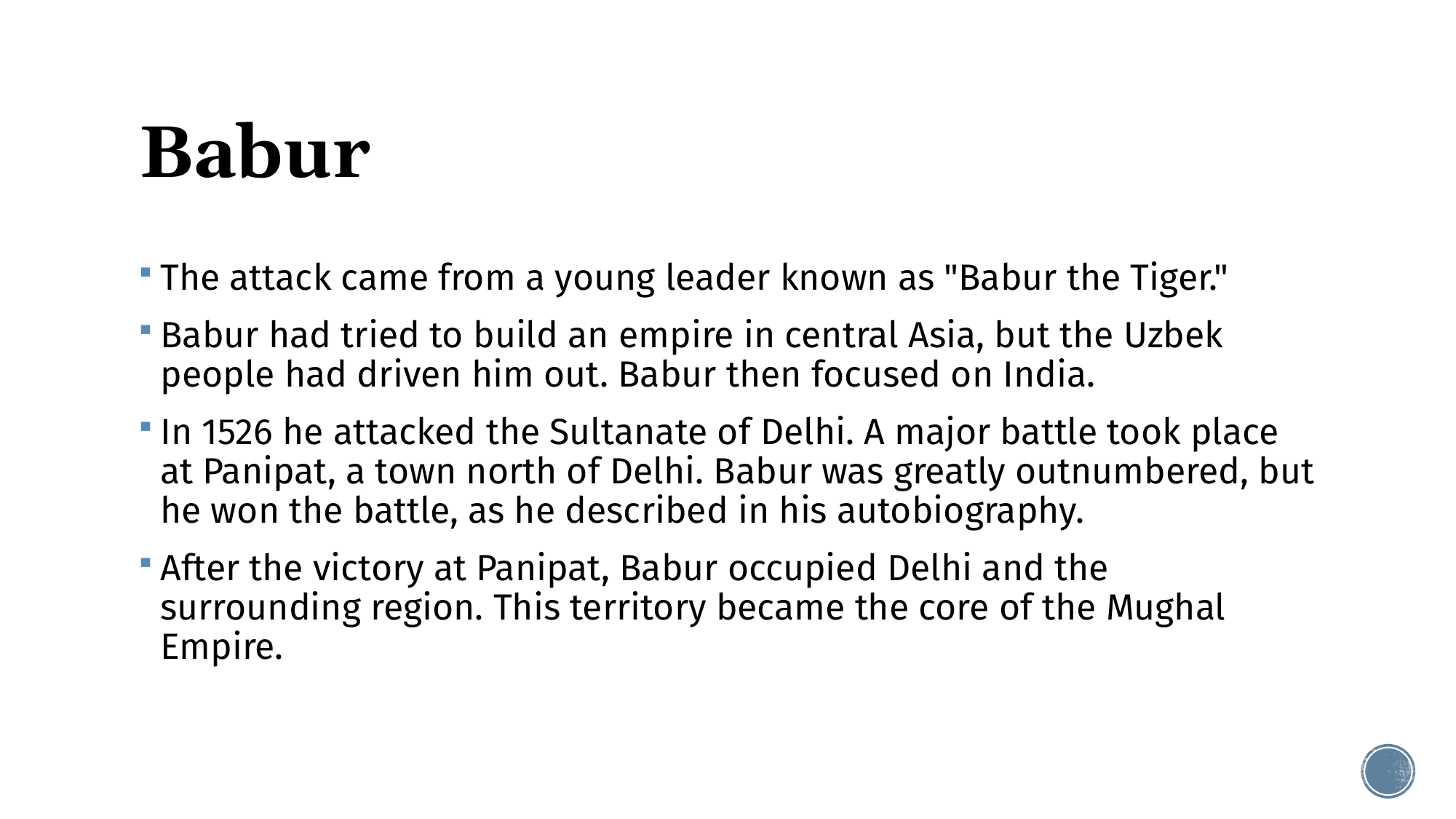

# Babur
The attack came from a young leader known as "Babur the Tiger."
Babur had tried to build an empire in central Asia, but the Uzbek people had driven him out. Babur then focused on India.
In 1526 he attacked the Sultanate of Delhi. A major battle took place at Panipat, a town north of Delhi. Babur was greatly outnumbered, but he won the battle, as he described in his autobiography.
After the victory at Panipat, Babur occupied Delhi and the surrounding region. This territory became the core of the Mughal Empire.